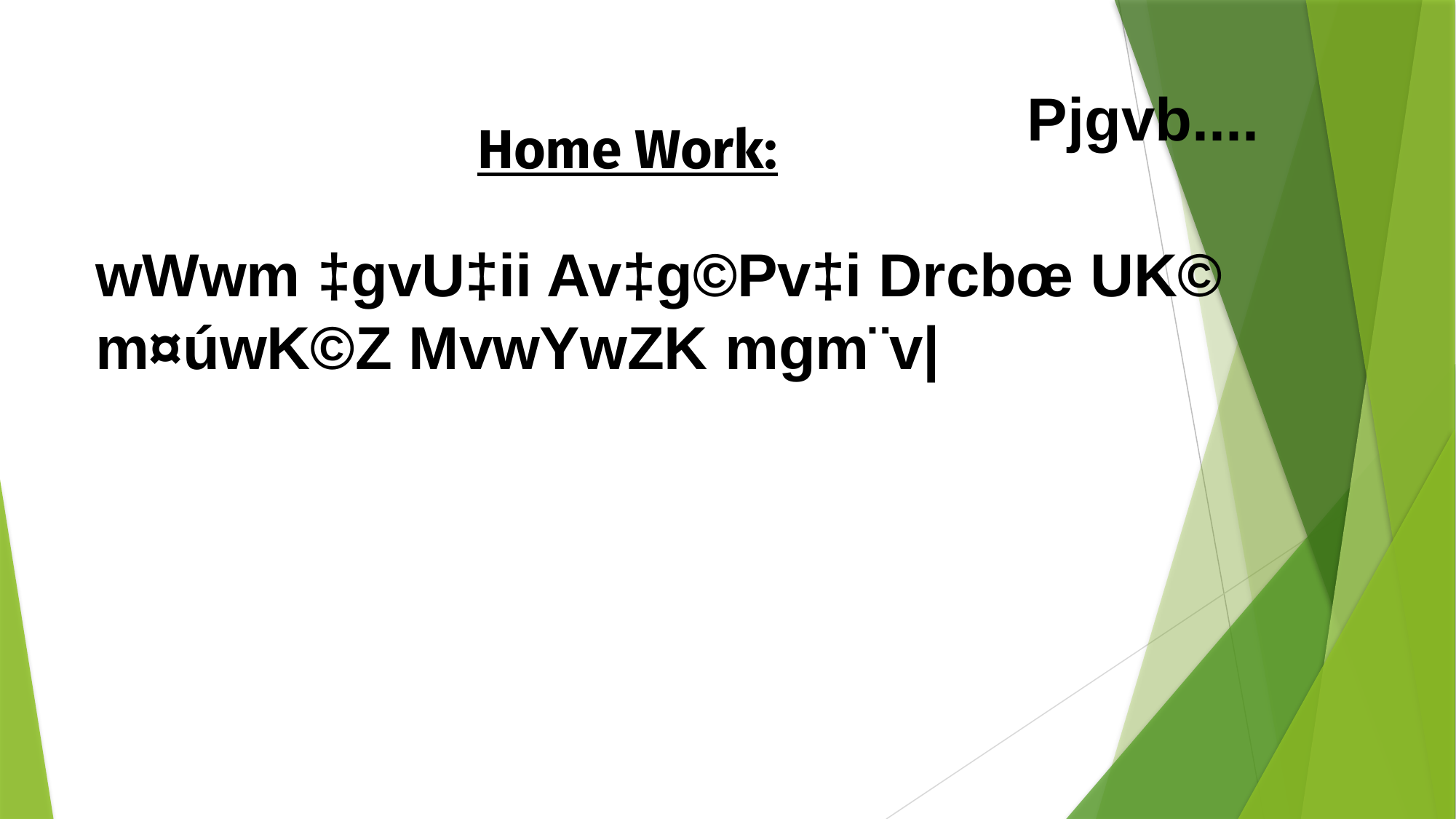

Pjgvb....
Home Work:
wWwm ‡gvU‡ii Av‡g©Pv‡i Drcbœ UK© m¤úwK©Z MvwYwZK mgm¨v|